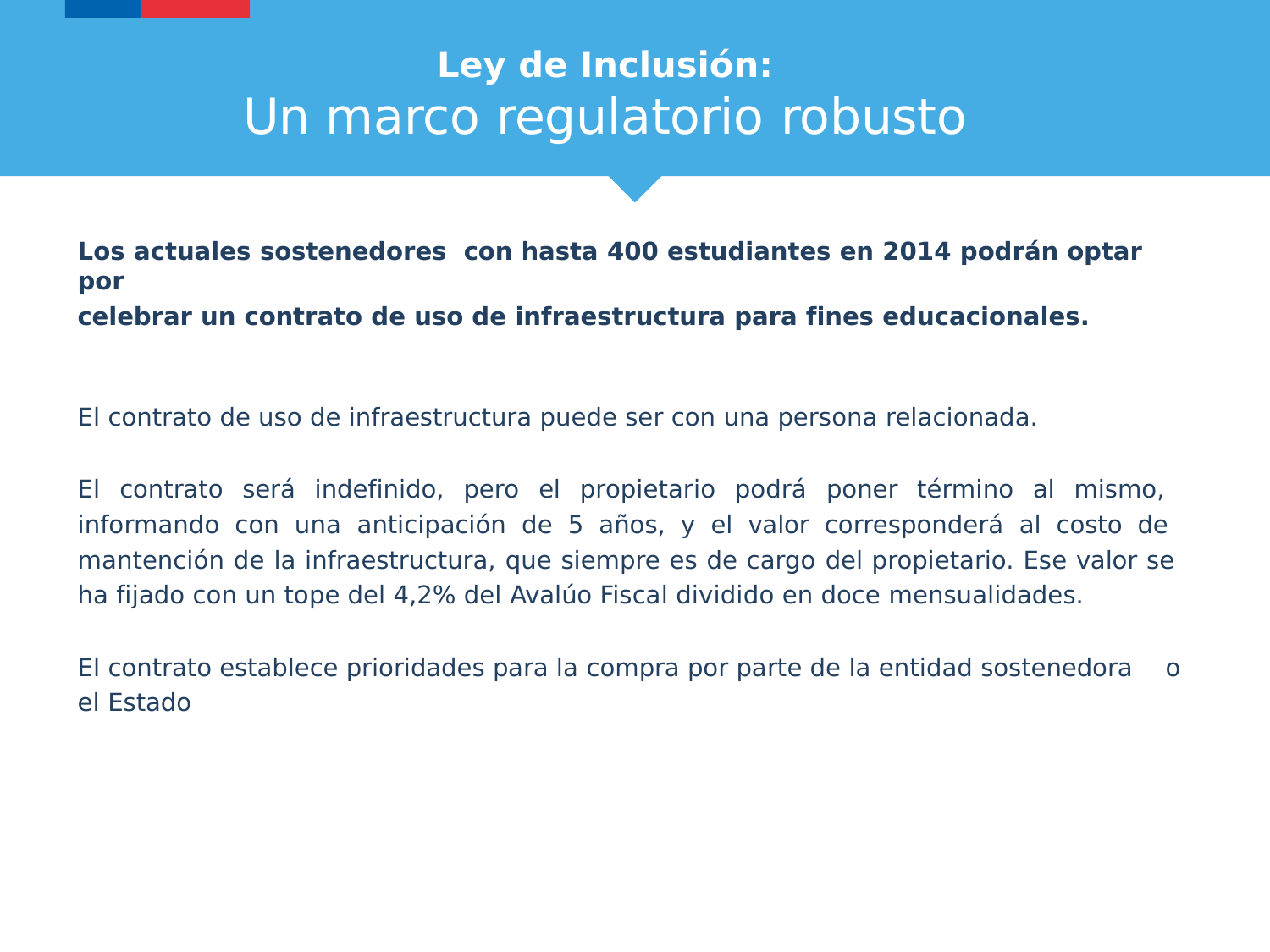

# Ley de Inclusión:
Un marco regulatorio robusto

Los actuales sostenedores  con hasta 400 estudiantes en 2014 podrán optar por
celebrar un contrato de uso de infraestructura para fines educacionales.
El contrato de uso de infraestructura puede ser con una persona relacionada.

El contrato será indefinido, pero el propietario podrá poner término al mismo,  informando con una anticipación de 5 años, y el valor corresponderá al costo de  mantención de la infraestructura, que siempre es de cargo del propietario. Ese valor se  ha fijado con un tope del 4,2% del Avalúo Fiscal dividido en doce mensualidades.

El contrato establece prioridades para la compra por parte de la entidad sostenedora    o
el Estado